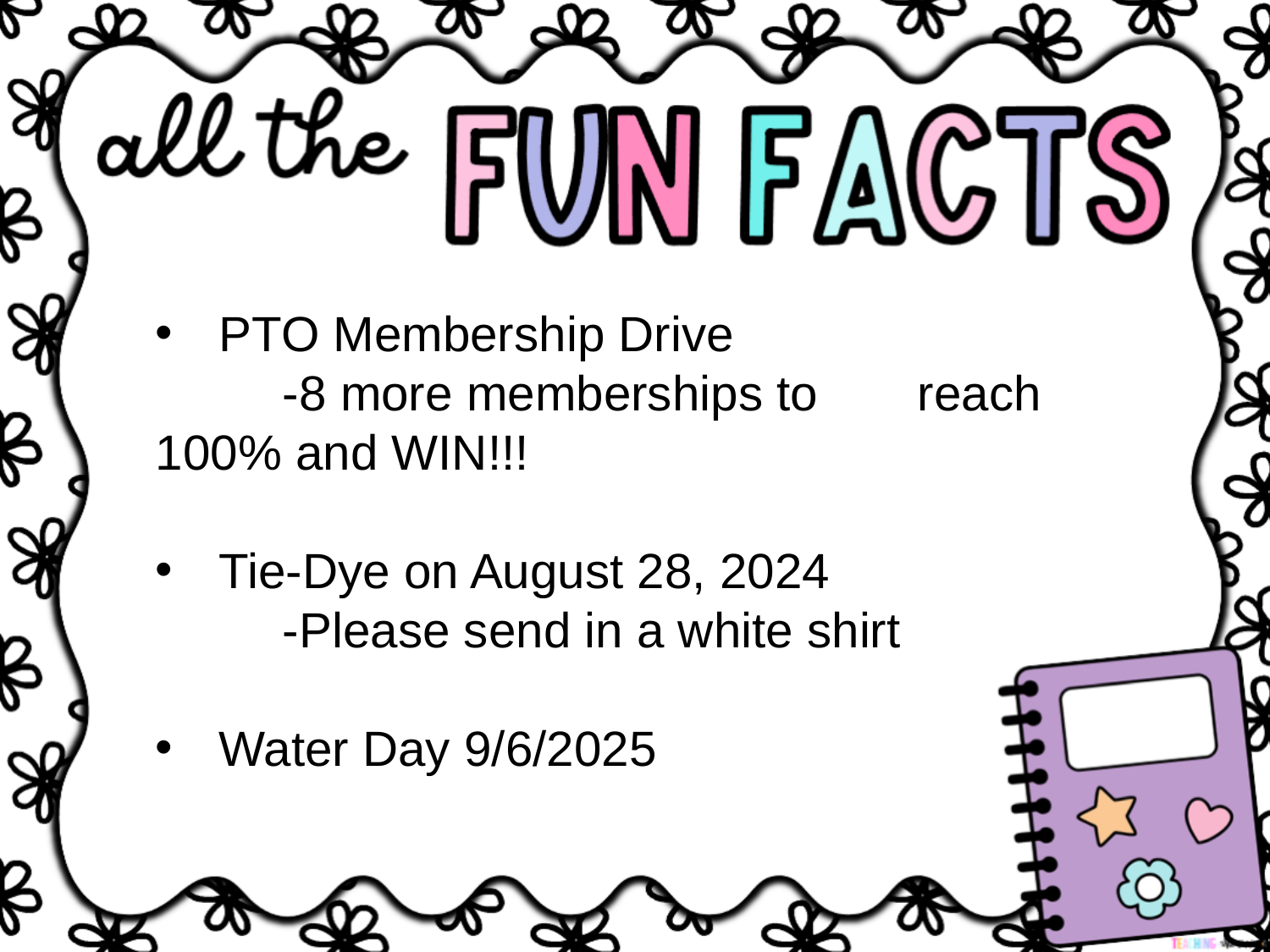

PTO Membership Drive
	-8 more memberships to    	reach 100% and WIN!!!

Tie-Dye on August 28, 2024
	-Please send in a white shirt

Water Day 9/6/2025